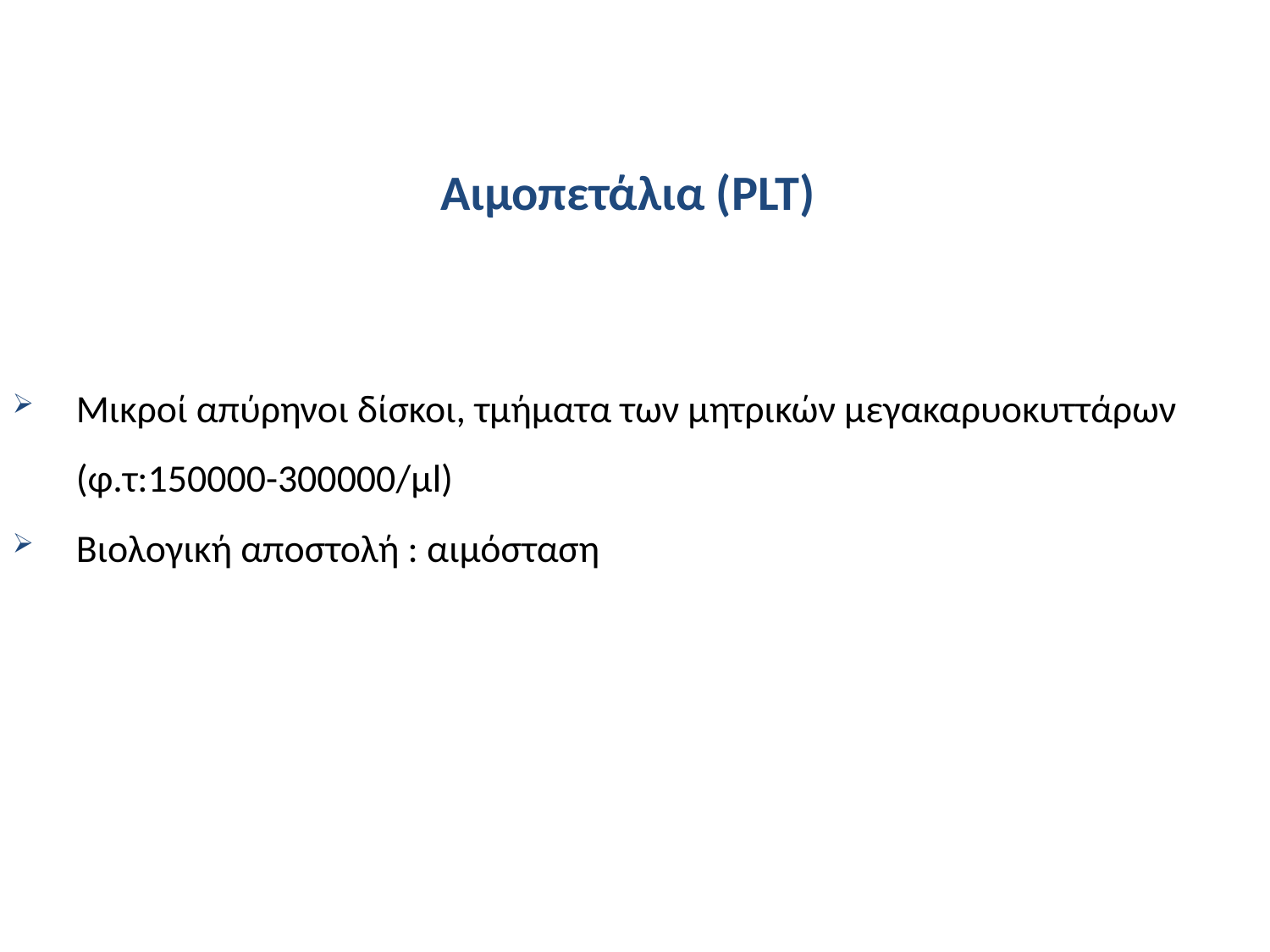

Αιμοπετάλια (PLT)
Μικροί απύρηνοι δίσκοι, τμήματα των μητρικών μεγακαρυοκυττάρων
(φ.τ:150000-300000/μl)
Βιολογική αποστολή : αιμόσταση